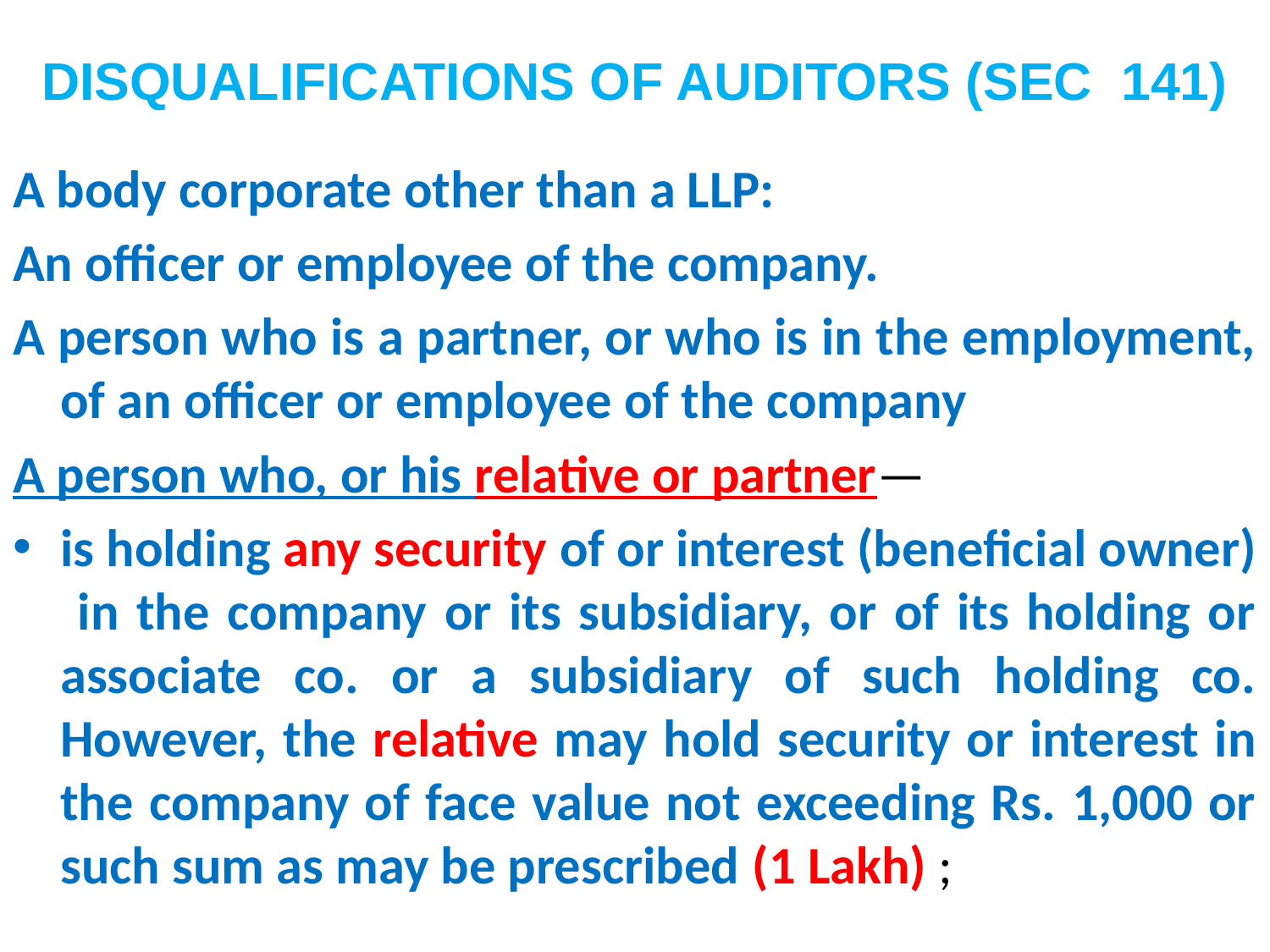

# DISQUALIFICATIONS OF AUDITORS (SEC  141)
A body corporate other than a LLP:
An officer or employee of the company.
A person who is a partner, or who is in the employment, of an officer or employee of the company
A person who, or his relative or partner—
is holding any security of or interest (beneficial owner)  in the company or its subsidiary, or of its holding or associate co. or a subsidiary of such holding co.
However, the relative may hold security or interest in the company of face value not exceeding Rs. 1,000 or such sum as may be prescribed (1 Lakh) ;